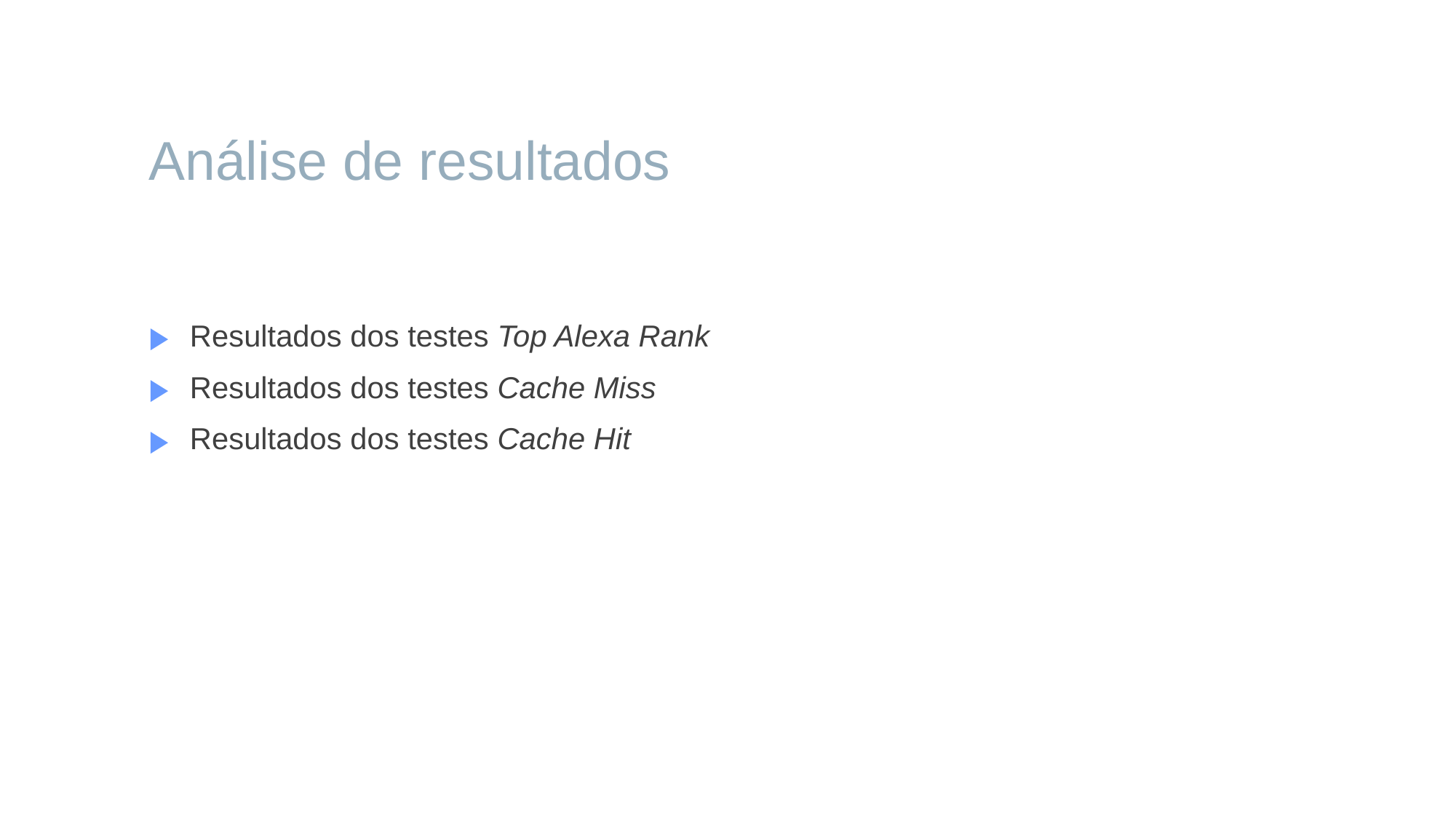

# Análise de resultados
Resultados dos testes Top Alexa Rank
Resultados dos testes Cache Miss
Resultados dos testes Cache Hit